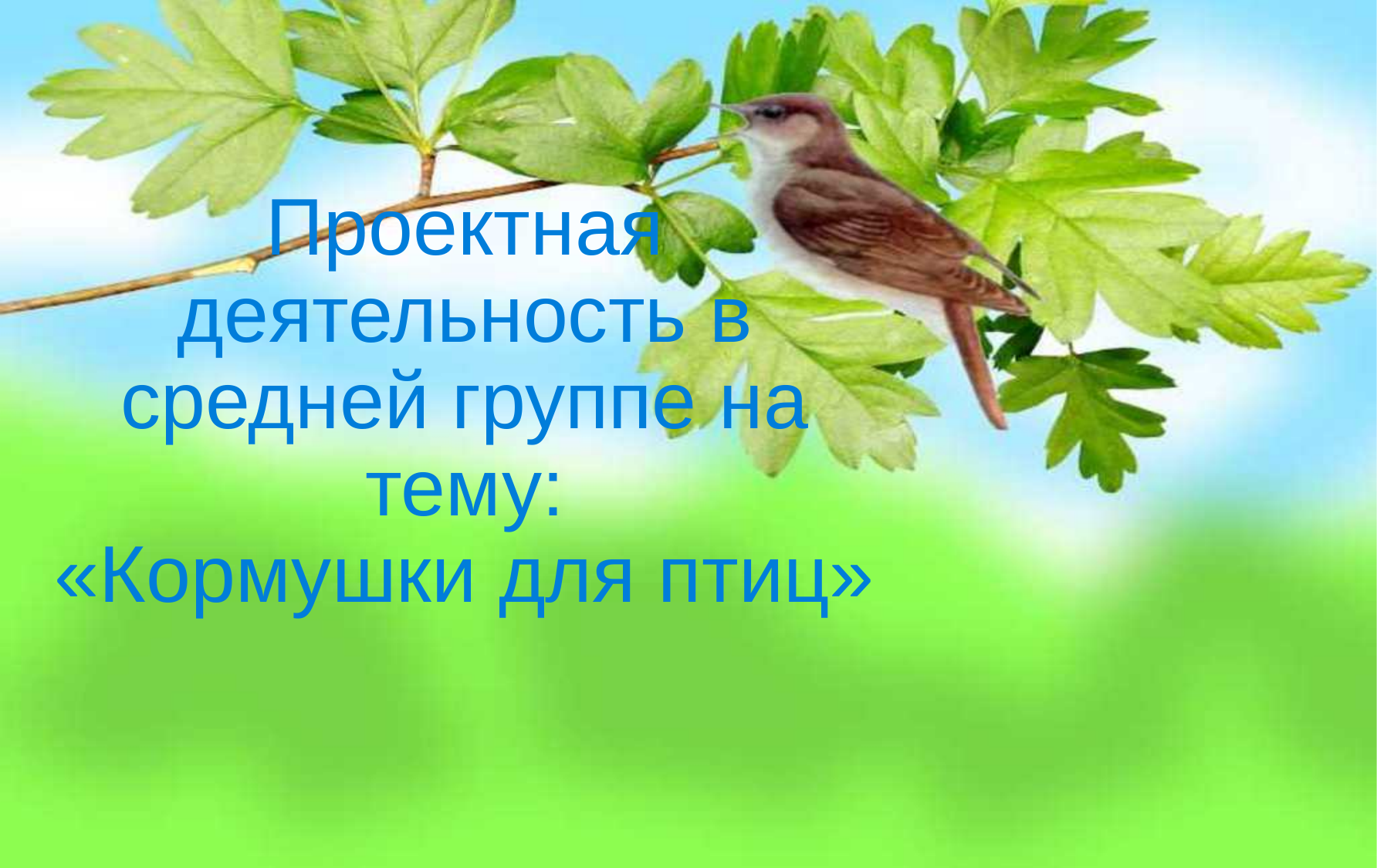

# Проектная деятельность в средней группе на тему: «Кормушки для птиц»